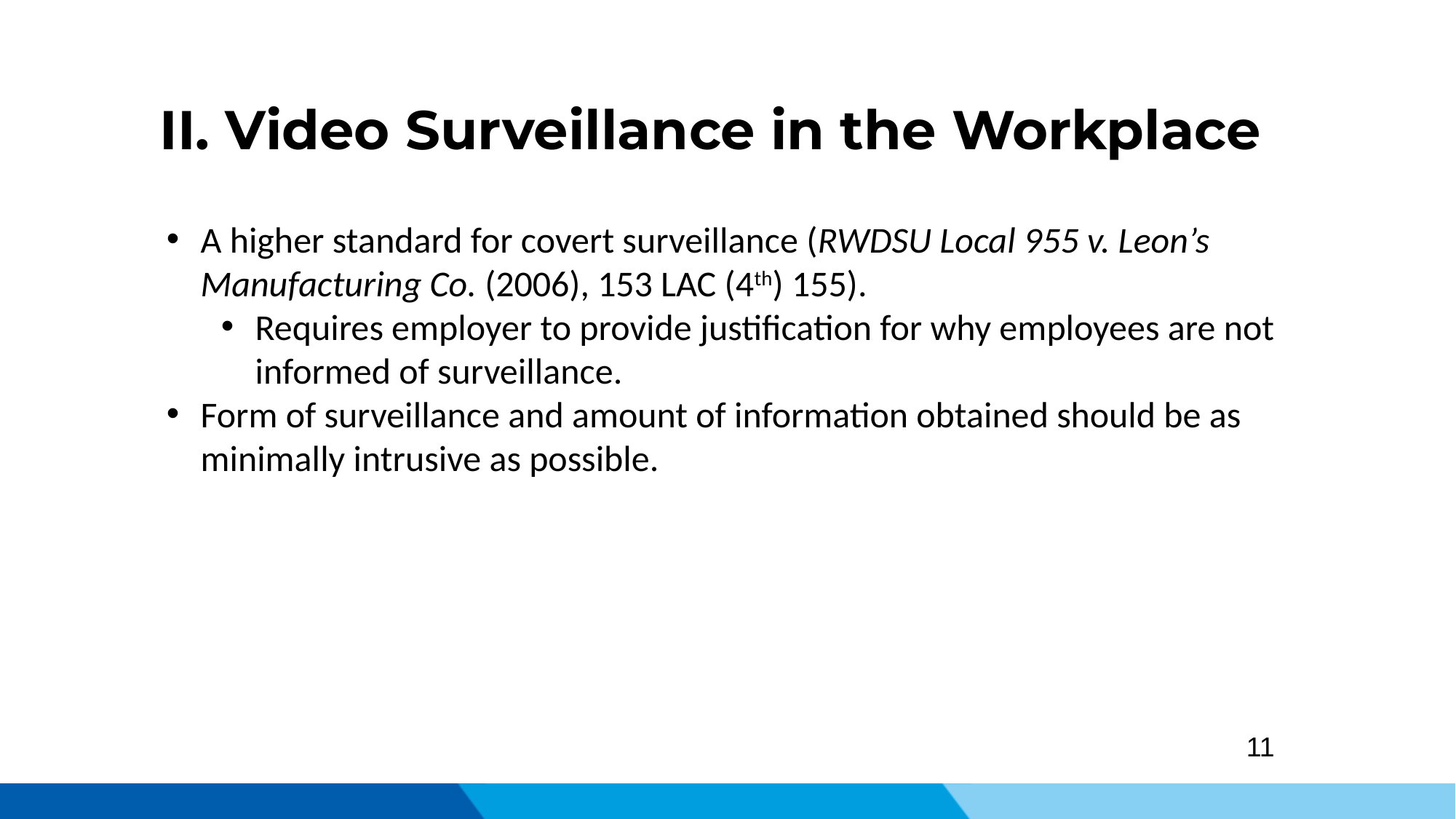

II. Video Surveillance in the Workplace

A higher standard for covert surveillance (RWDSU Local 955 v. Leon’s Manufacturing Co. (2006), 153 LAC (4th) 155).
Requires employer to provide justification for why employees are not informed of surveillance.
Form of surveillance and amount of information obtained should be as minimally intrusive as possible.